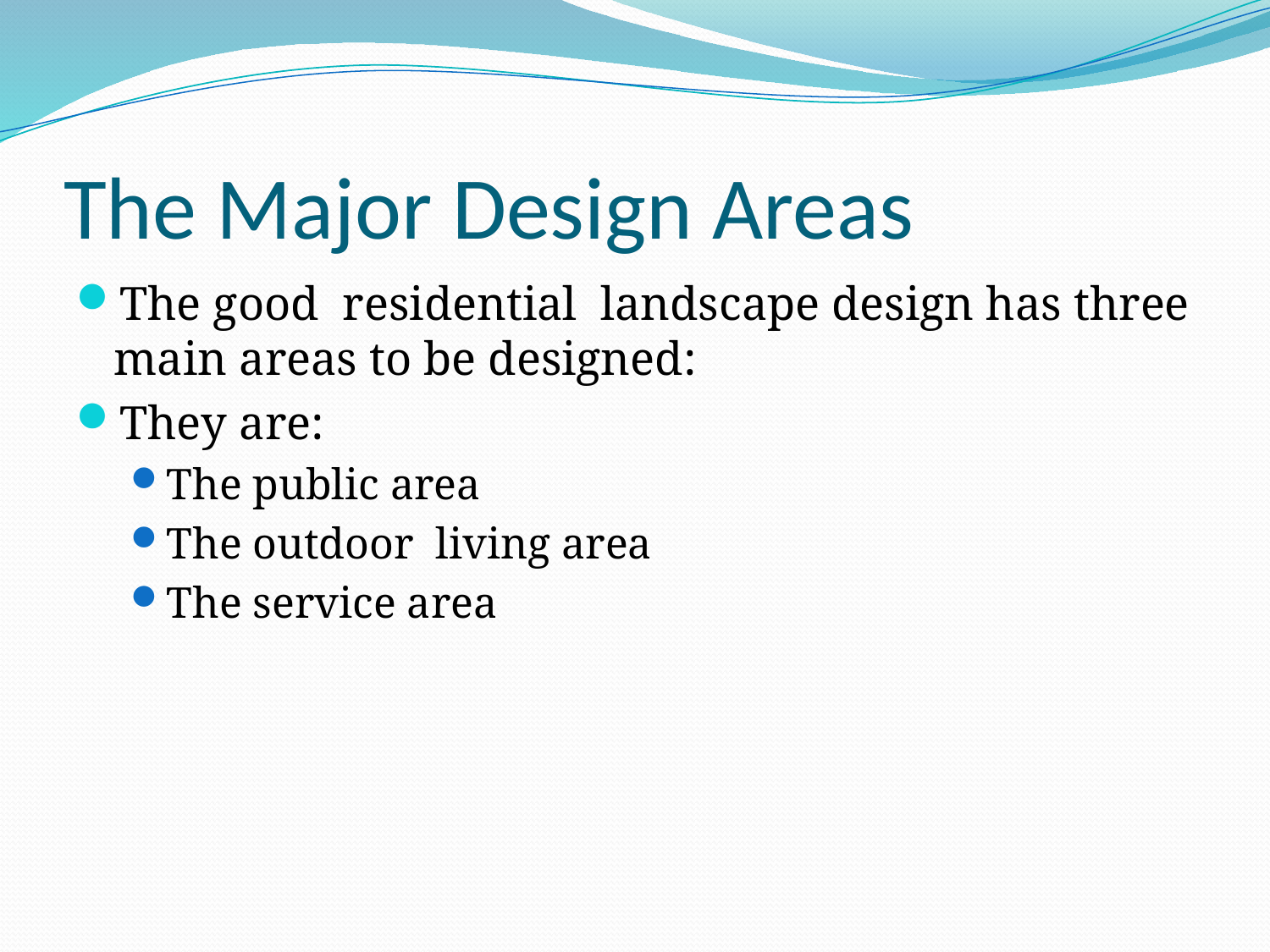

# The Major Design Areas
The good  residential  landscape design has three main areas to be designed:
They are:
The public area
The outdoor  living area
The service area